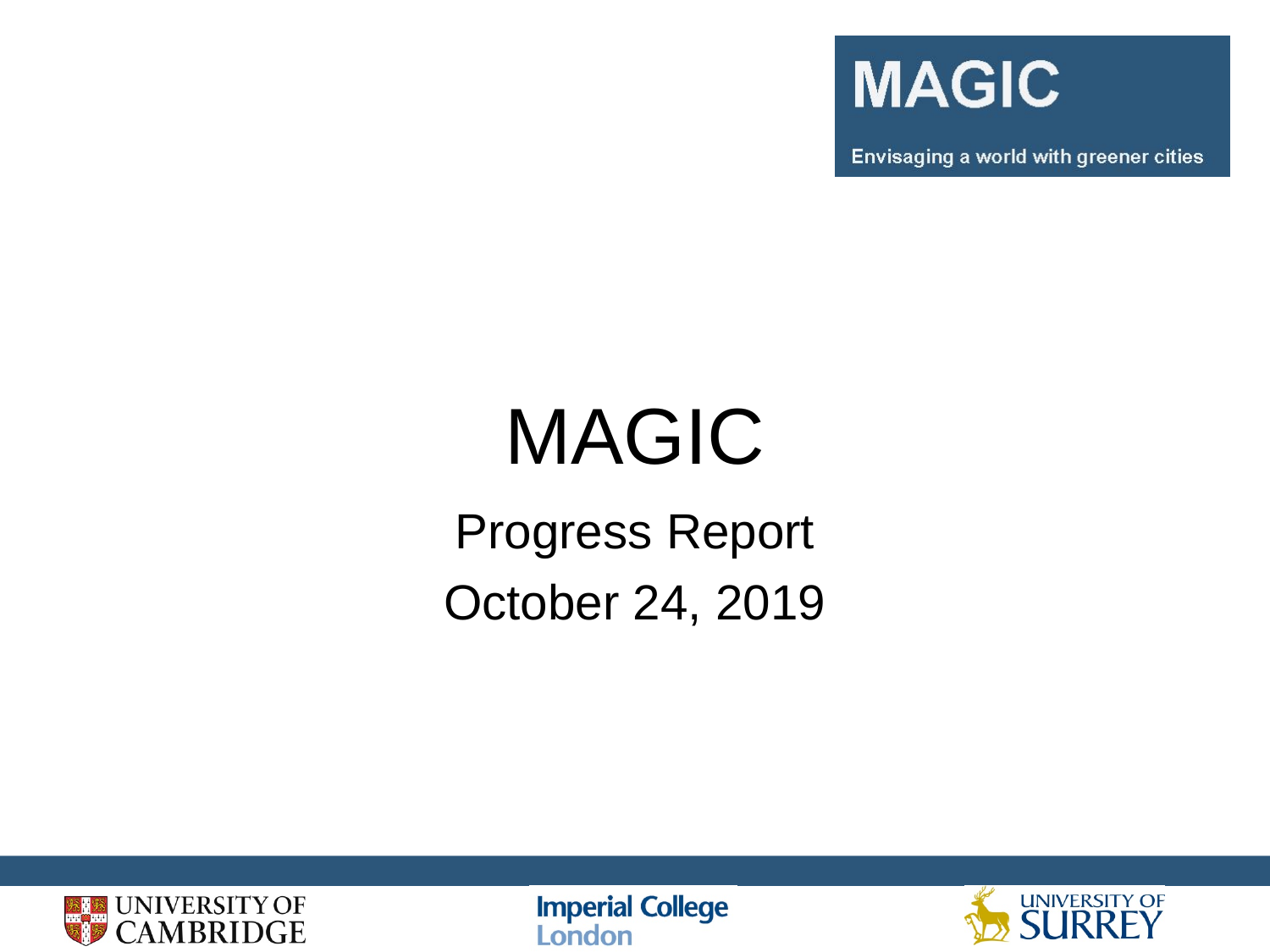

# MAGIC
Progress Report
October 24, 2019